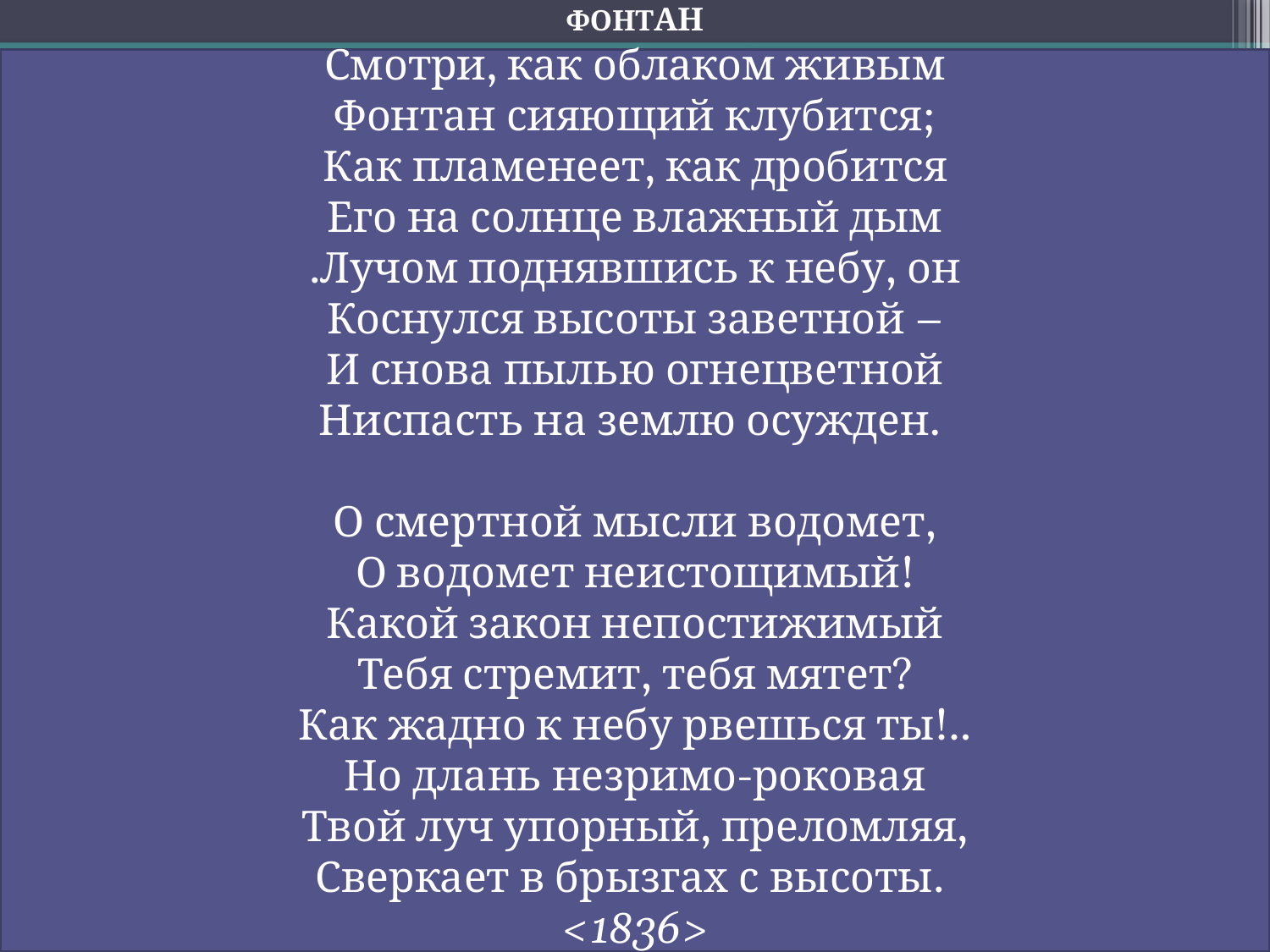

ФОНТАН
Смотри, как облаком живым
Фонтан сияющий клубится;
Как пламенеет, как дробится
Его на солнце влажный дым
.Лучом поднявшись к небу, он
Коснулся высоты заветной –
И снова пылью огнецветной
Ниспасть на землю осужден.

О смертной мысли водомет,
О водомет неистощимый!
Какой закон непостижимый
Тебя стремит, тебя мятет?
Как жадно к небу рвешься ты!..
Но длань незримо-роковая
Твой луч упорный, преломляя,
Сверкает в брызгах с высоты.
<1836>